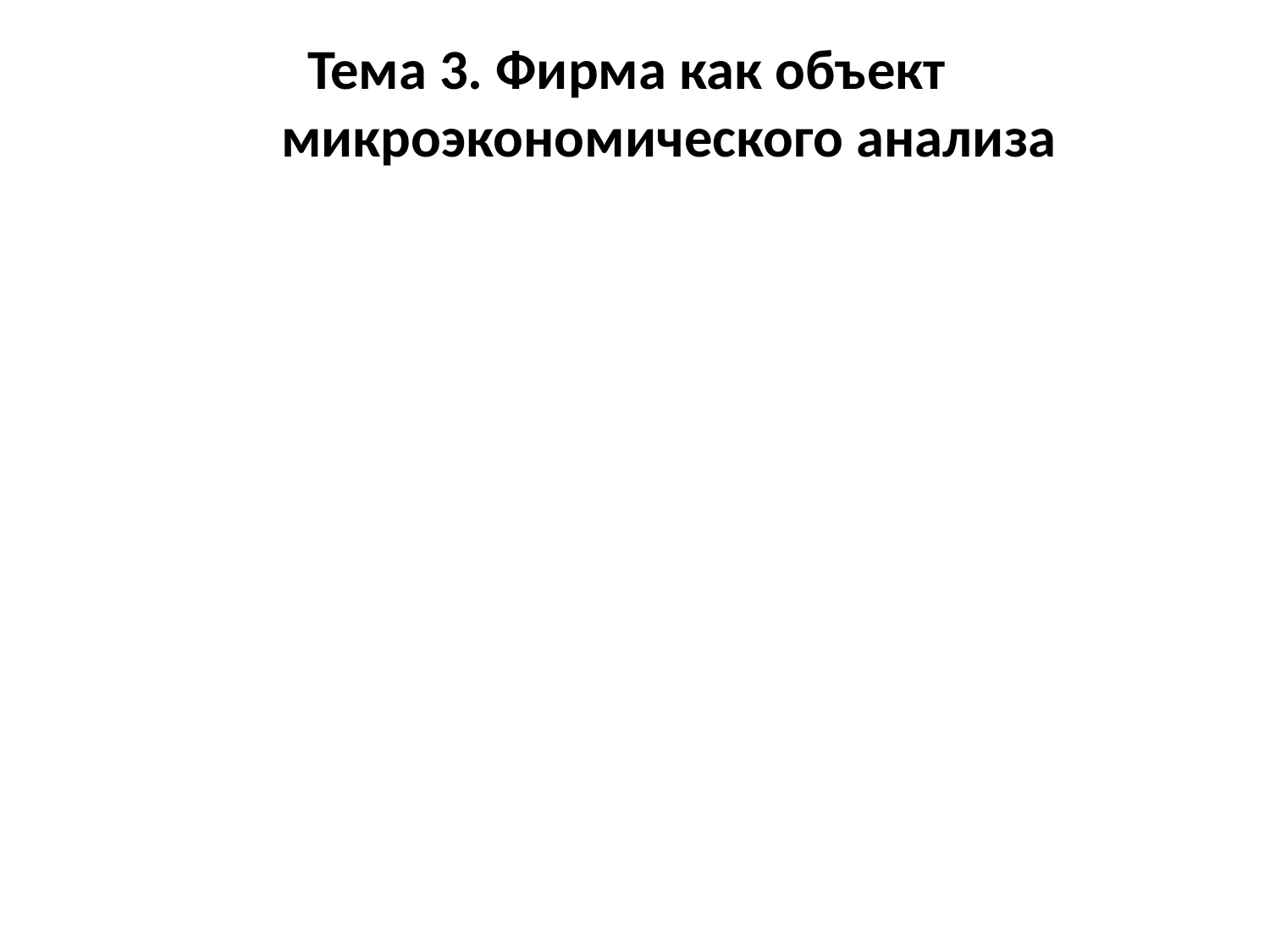

Тема 3. Фирма как объект микроэкономического анализа